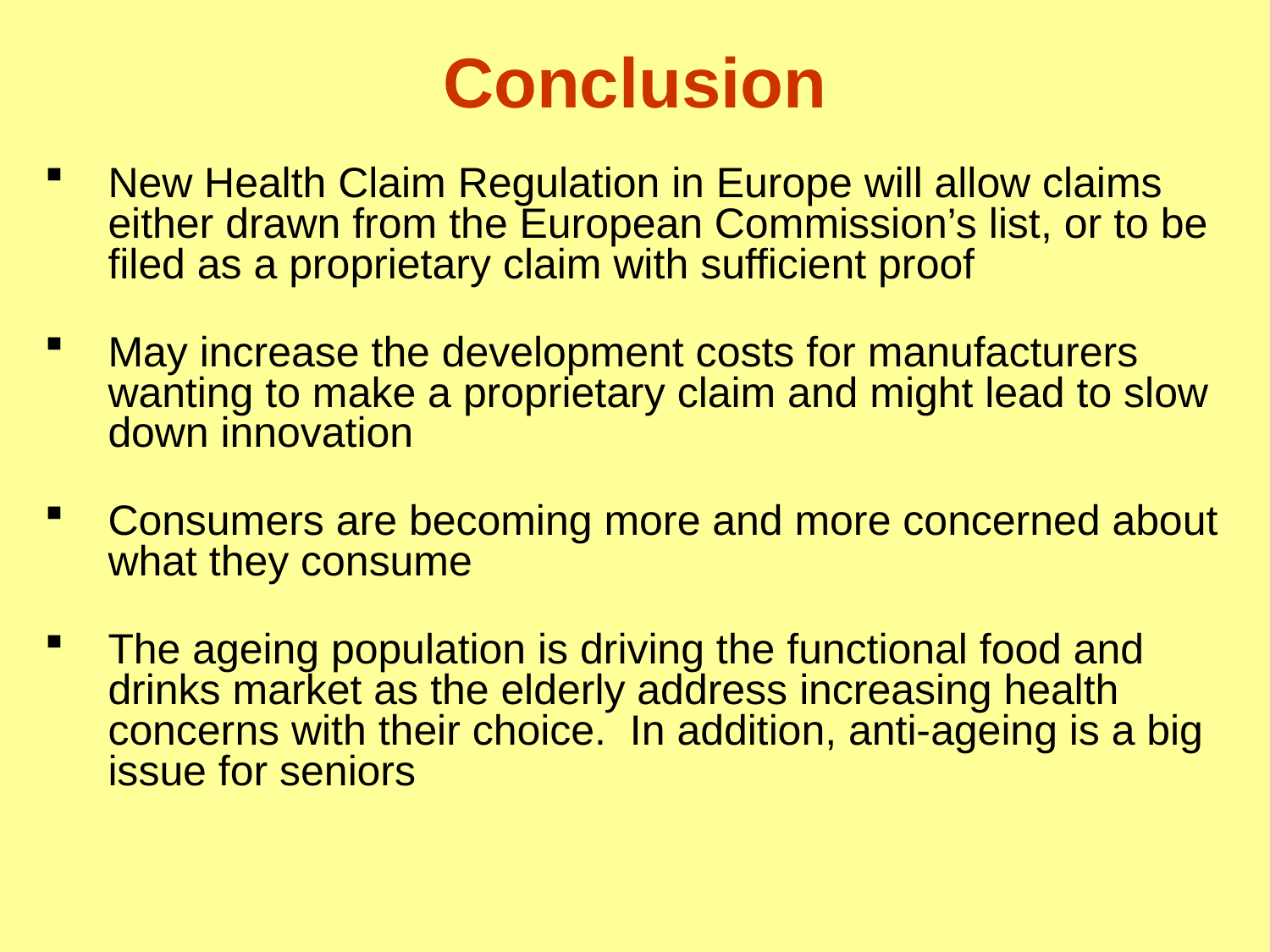

# Conclusion
New Health Claim Regulation in Europe will allow claims either drawn from the European Commission’s list, or to be filed as a proprietary claim with sufficient proof

May increase the development costs for manufacturers wanting to make a proprietary claim and might lead to slow down innovation

Consumers are becoming more and more concerned about what they consume

The ageing population is driving the functional food and drinks market as the elderly address increasing health concerns with their choice.  In addition, anti-ageing is a big issue for seniors